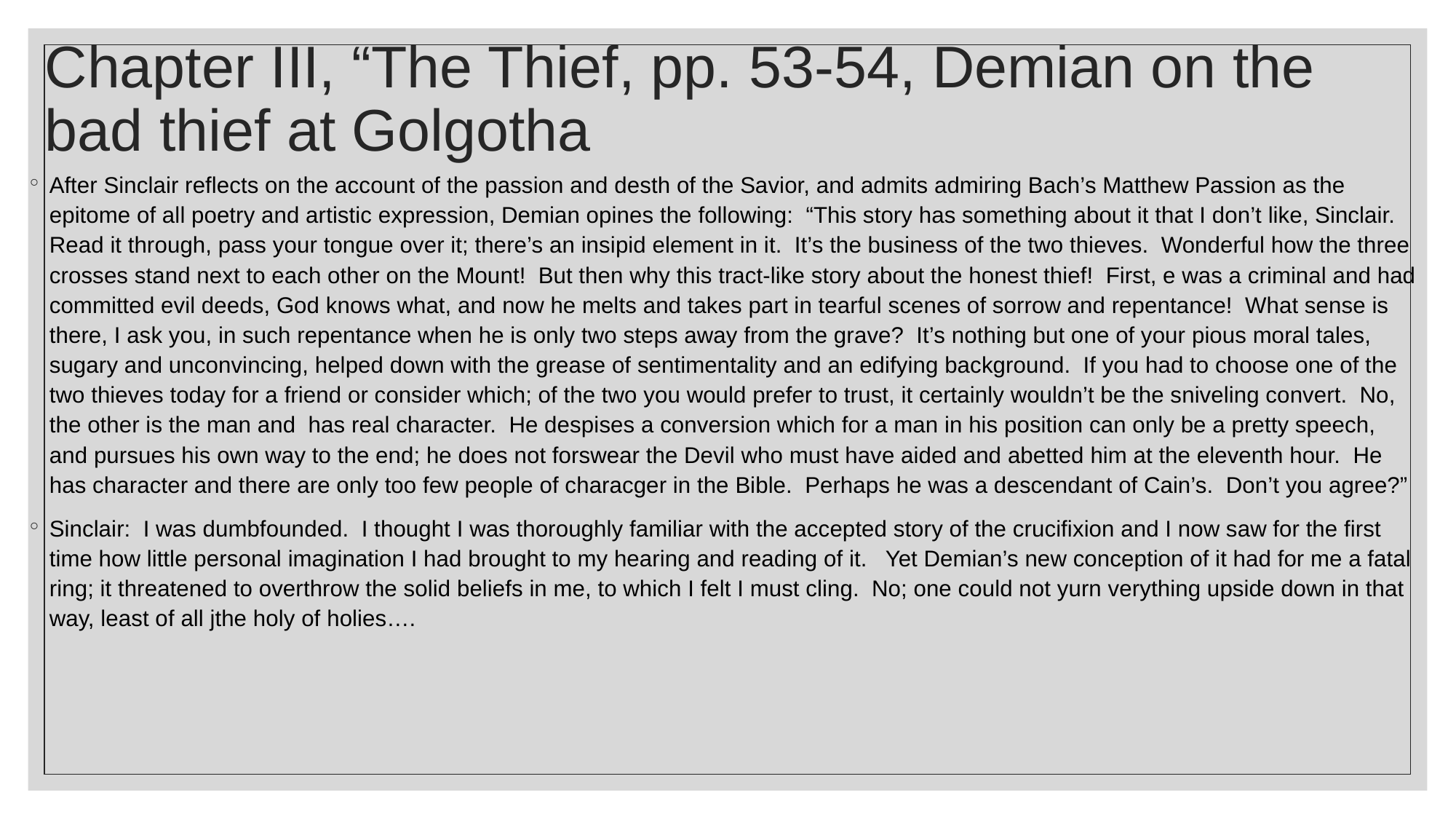

# Chapter III, “The Thief, pp. 53-54, Demian on the bad thief at Golgotha
After Sinclair reflects on the account of the passion and desth of the Savior, and admits admiring Bach’s Matthew Passion as the epitome of all poetry and artistic expression, Demian opines the following:  “This story has something about it that I don’t like, Sinclair.  Read it through, pass your tongue over it; there’s an insipid element in it.  It’s the business of the two thieves.  Wonderful how the three crosses stand next to each other on the Mount!  But then why this tract-like story about the honest thief!  First, e was a criminal and had committed evil deeds, God knows what, and now he melts and takes part in tearful scenes of sorrow and repentance!  What sense is there, I ask you, in such repentance when he is only two steps away from the grave?  It’s nothing but one of your pious moral tales, sugary and unconvincing, helped down with the grease of sentimentality and an edifying background.  If you had to choose one of the two thieves today for a friend or consider which; of the two you would prefer to trust, it certainly wouldn’t be the sniveling convert.  No, the other is the man and  has real character.  He despises a conversion which for a man in his position can only be a pretty speech, and pursues his own way to the end; he does not forswear the Devil who must have aided and abetted him at the eleventh hour.  He has character and there are only too few people of characger in the Bible.  Perhaps he was a descendant of Cain’s.  Don’t you agree?”
Sinclair:  I was dumbfounded.  I thought I was thoroughly familiar with the accepted story of the crucifixion and I now saw for the first time how little personal imagination I had brought to my hearing and reading of it.   Yet Demian’s new conception of it had for me a fatal ring; it threatened to overthrow the solid beliefs in me, to which I felt I must cling.  No; one could not yurn verything upside down in that way, least of all jthe holy of holies….